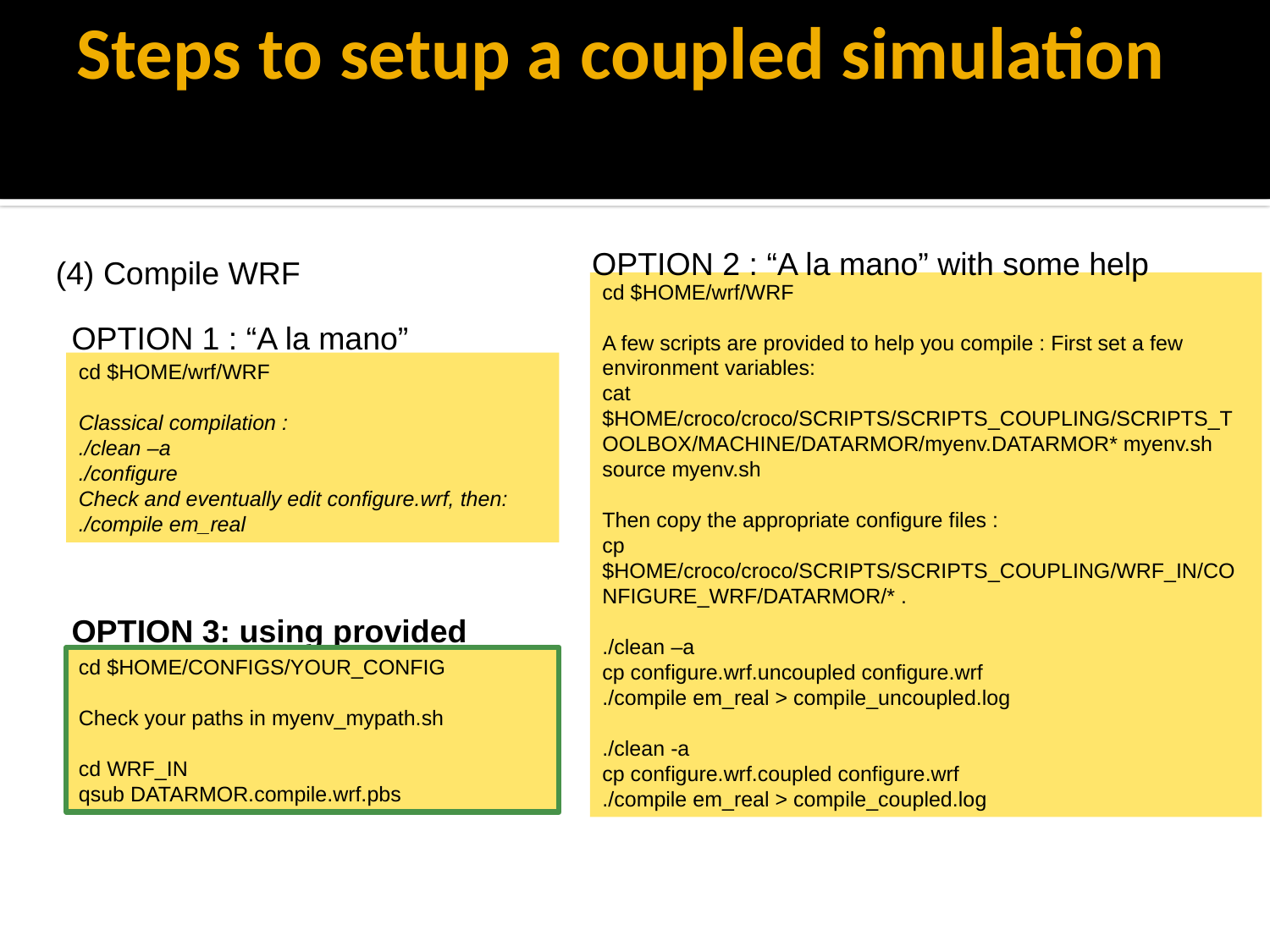

# Steps to setup a coupled simulation
OPTION 2 : “A la mano” with some help
(4) Compile WRF
cd $HOME/wrf/WRF

A few scripts are provided to help you compile : First set a few environment variables:
cat $HOME/croco/croco/SCRIPTS/SCRIPTS_COUPLING/SCRIPTS_TOOLBOX/MACHINE/DATARMOR/myenv.DATARMOR* myenv.sh
source myenv.sh

Then copy the appropriate configure files :
cp $HOME/croco/croco/SCRIPTS/SCRIPTS_COUPLING/WRF_IN/CONFIGURE_WRF/DATARMOR/* .

./clean –a
cp configure.wrf.uncoupled configure.wrf
./compile em_real > compile_uncoupled.log

./clean -a
cp configure.wrf.coupled configure.wrf
./compile em_real > compile_coupled.log
OPTION 1 : “A la mano”
cd $HOME/wrf/WRF

Classical compilation :
./clean –a
./configure
Check and eventually edit configure.wrf, then:
./compile em_real
OPTION 3: using provided scripts
cd $HOME/CONFIGS/YOUR_CONFIG

Check your paths in myenv_mypath.sh

cd WRF_IN
qsub DATARMOR.compile.wrf.pbs